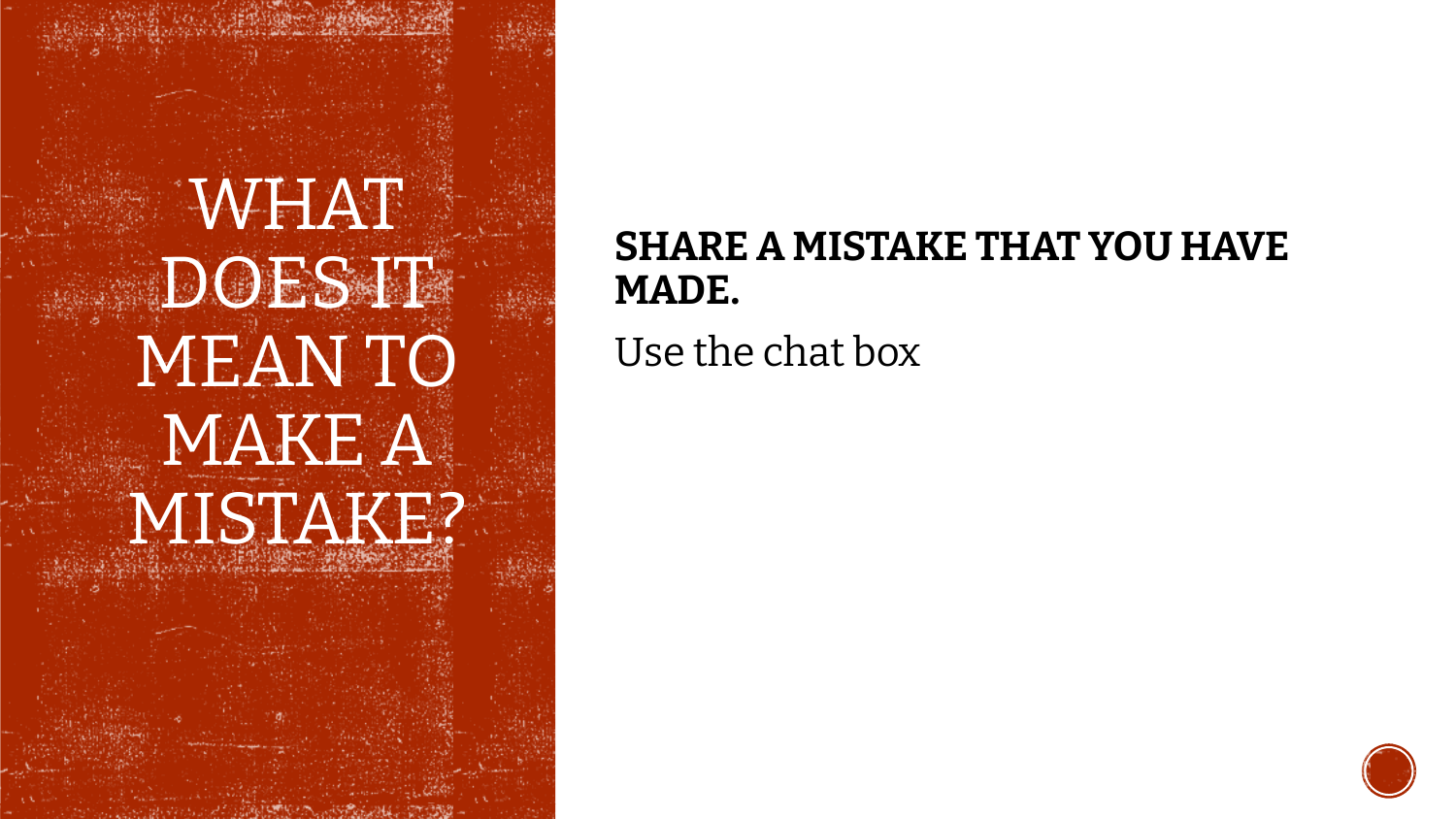

SHARE A MISTAKE THAT YOU HAVE MADE.
Use the chat box

# WHAT DOES IT MEAN TO MAKE A MISTAKE?